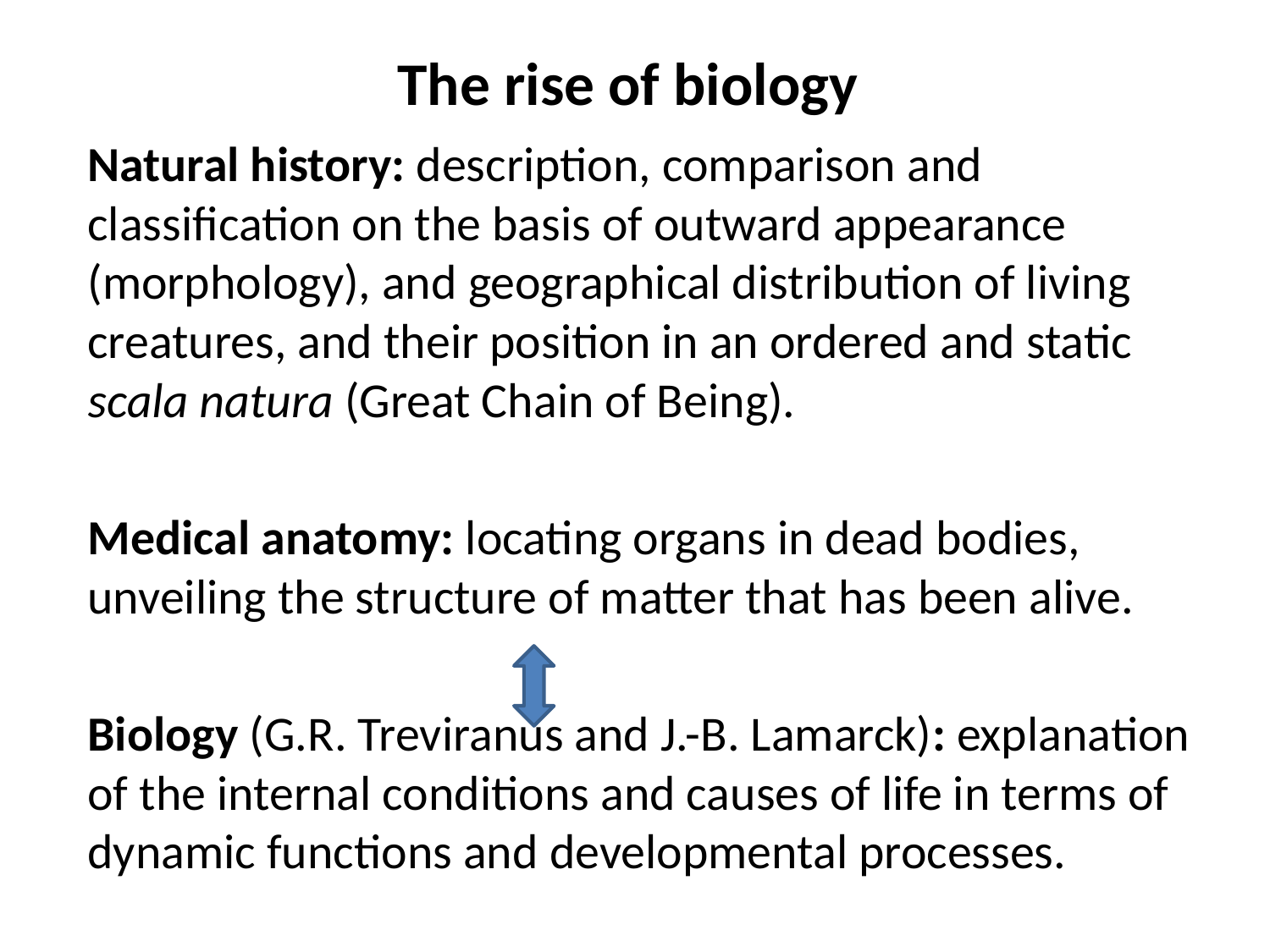

# The rise of biology
Natural history: description, comparison and classification on the basis of outward appearance (morphology), and geographical distribution of living creatures, and their position in an ordered and static scala natura (Great Chain of Being).

Medical anatomy: locating organs in dead bodies, unveiling the structure of matter that has been alive.

Biology (G.R. Treviranus and J.-B. Lamarck): explanation of the internal conditions and causes of life in terms of dynamic functions and developmental processes.